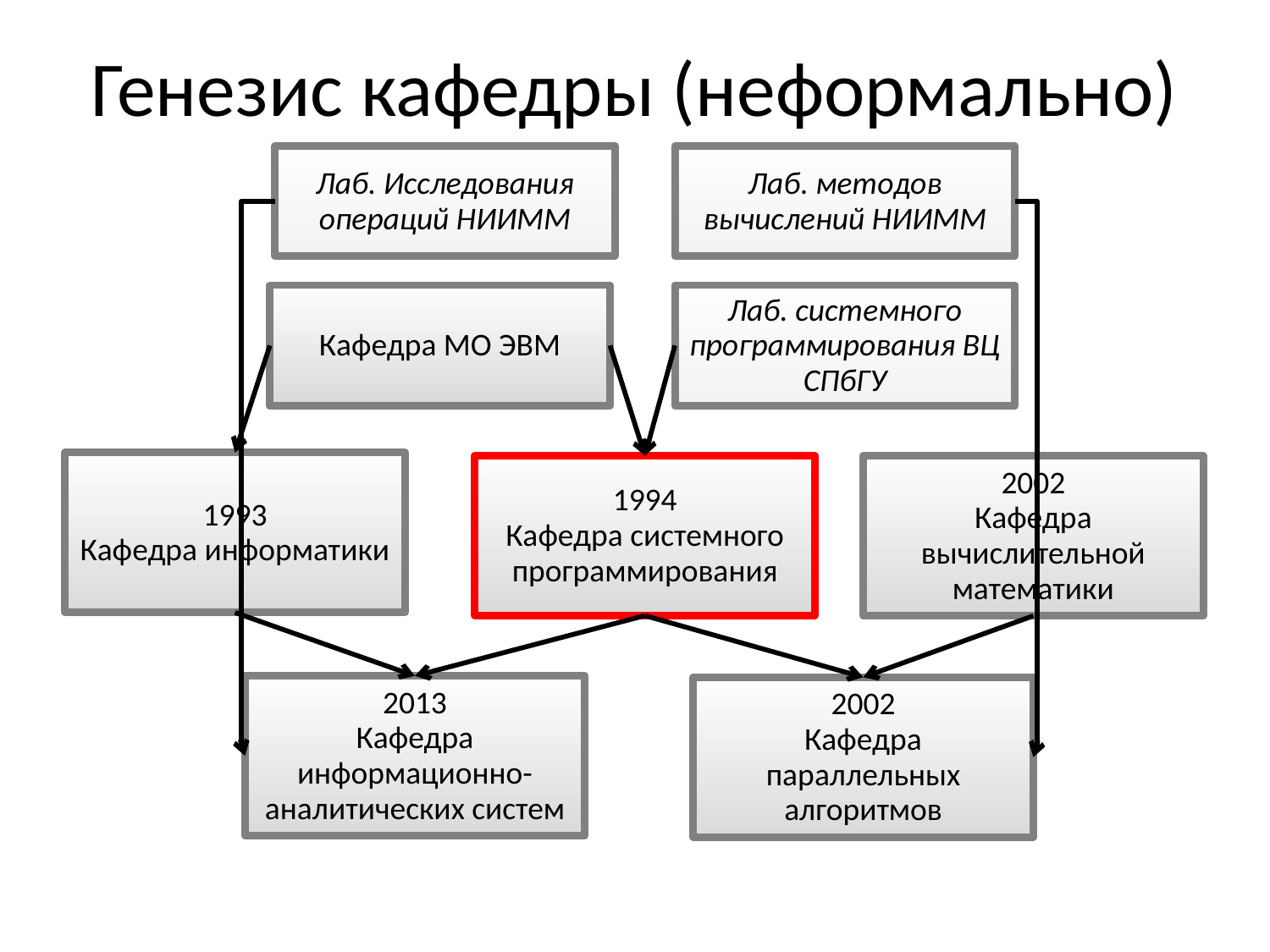

# Генезис кафедры (неформально)
Лаб. Исследования операций НИИММ
Лаб. методов вычислений НИИММ
Кафедра МО ЭВМ
Лаб. системного программирования ВЦ СПбГУ
1993
Кафедра информатики
1994
Кафедра системного программирования
2002
Кафедра вычислительной математики
2013
Кафедра информационно-аналитических систем
2002
Кафедра параллельных алгоритмов